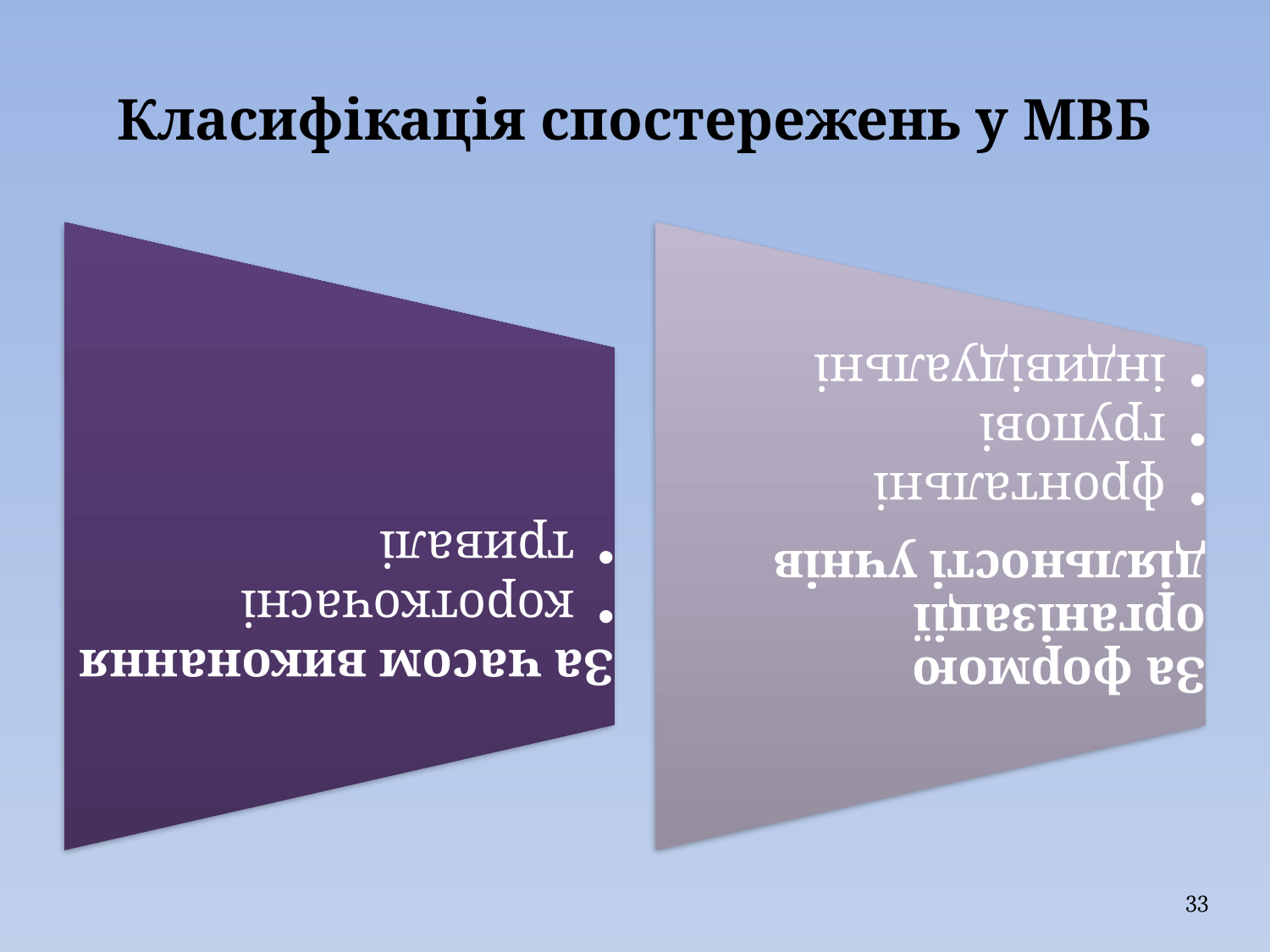

# Класифікація спостережень у МВБ
За часом виконання
короткочасні
тривалі
За формою організації діяльності учнів
фронтальні
групові
індивідуальні
33